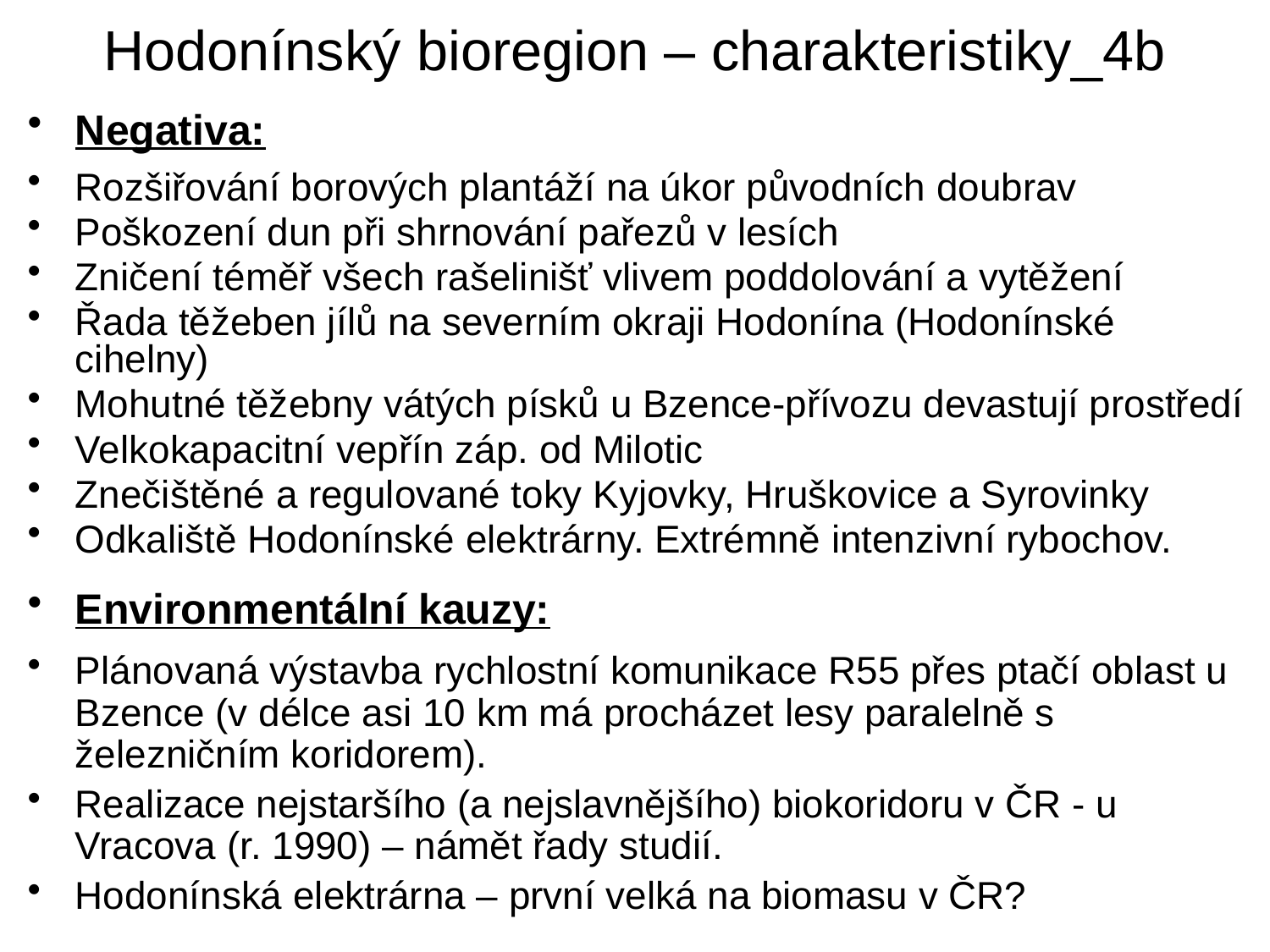

# Hodonínský bioregion – charakteristiky_4b
Negativa:
Rozšiřování borových plantáží na úkor původních doubrav
Poškození dun při shrnování pařezů v lesích
Zničení téměř všech rašelinišť vlivem poddolování a vytěžení
Řada těžeben jílů na severním okraji Hodonína (Hodonínské cihelny)
Mohutné těžebny vátých písků u Bzence-přívozu devastují prostředí
Velkokapacitní vepřín záp. od Milotic
Znečištěné a regulované toky Kyjovky, Hruškovice a Syrovinky
Odkaliště Hodonínské elektrárny. Extrémně intenzivní rybochov.
Environmentální kauzy:
Plánovaná výstavba rychlostní komunikace R55 přes ptačí oblast u Bzence (v délce asi 10 km má procházet lesy paralelně s železničním koridorem).
Realizace nejstaršího (a nejslavnějšího) biokoridoru v ČR - u Vracova (r. 1990) – námět řady studií.
Hodonínská elektrárna – první velká na biomasu v ČR?